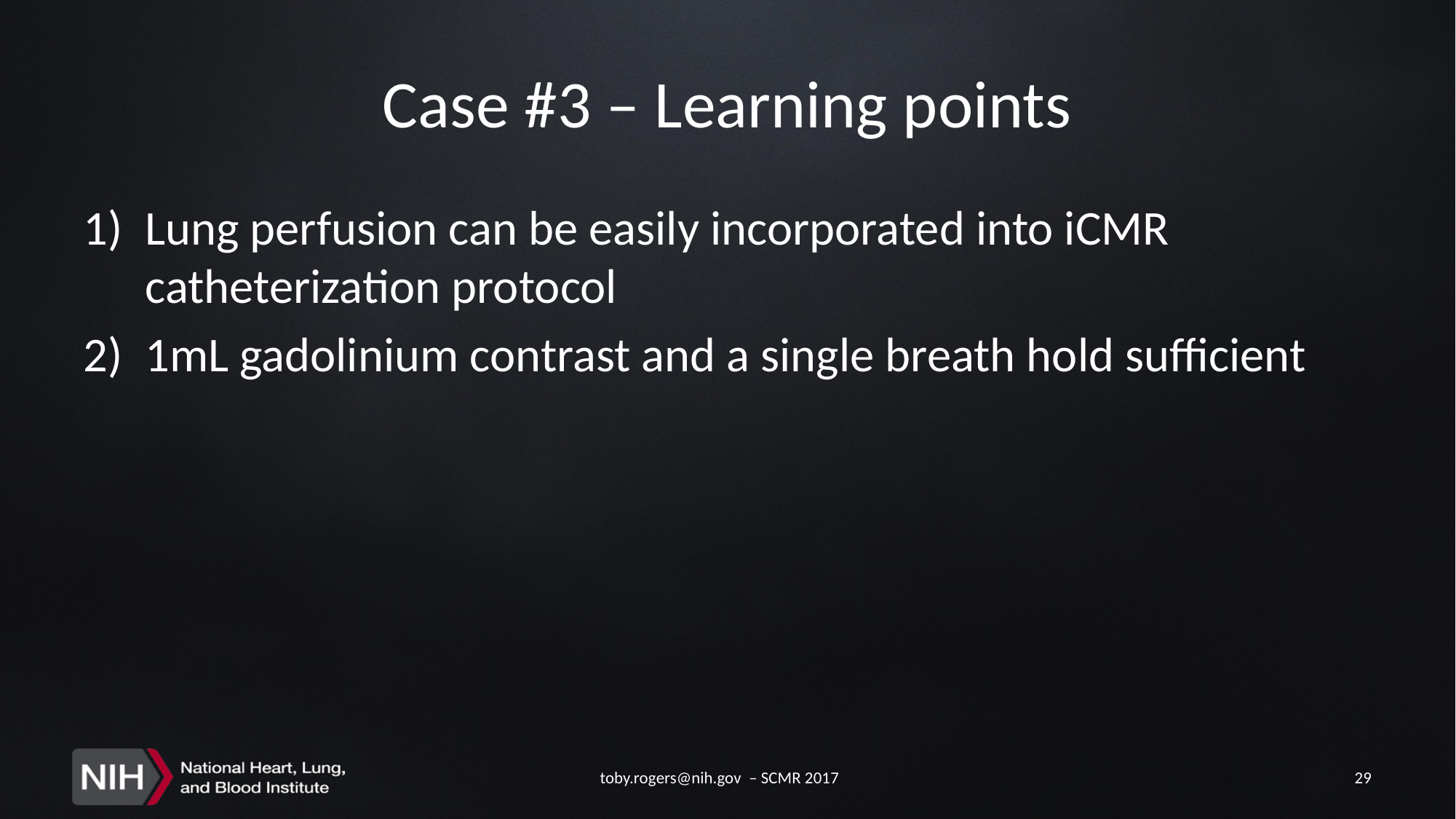

# Case #3 – Learning points
Lung perfusion can be easily incorporated into iCMR catheterization protocol
1mL gadolinium contrast and a single breath hold sufficient